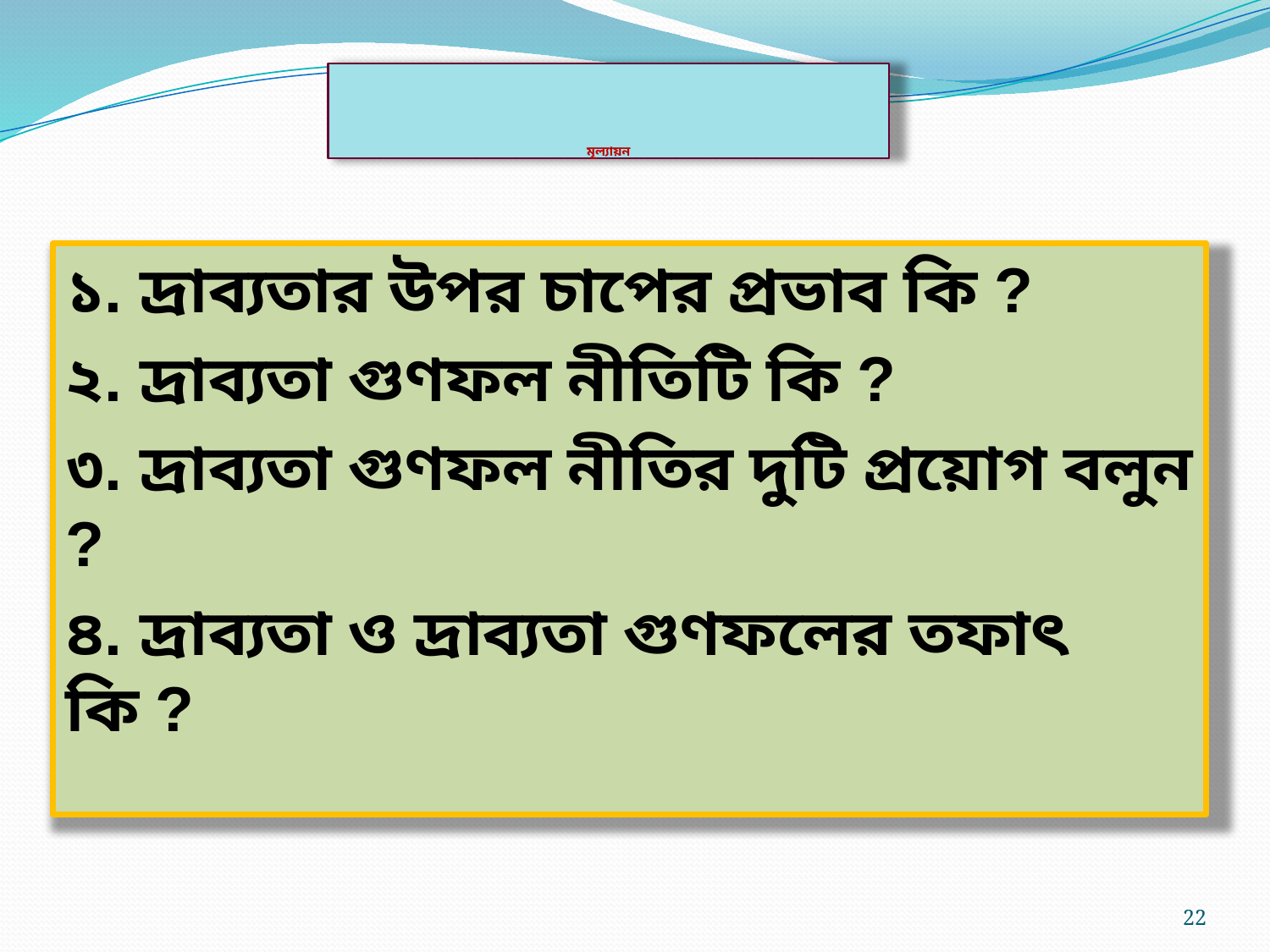

# মূল্যায়ন
১. দ্রাব্যতার উপর চাপের প্রভাব কি ?
২. দ্রাব্যতা গুণফল নীতিটি কি ?
৩. দ্রাব্যতা গুণফল নীতির দুটি প্রয়োগ বলুন ?
৪. দ্রাব্যতা ও দ্রাব্যতা গুণফলের তফাৎ কি ?

22